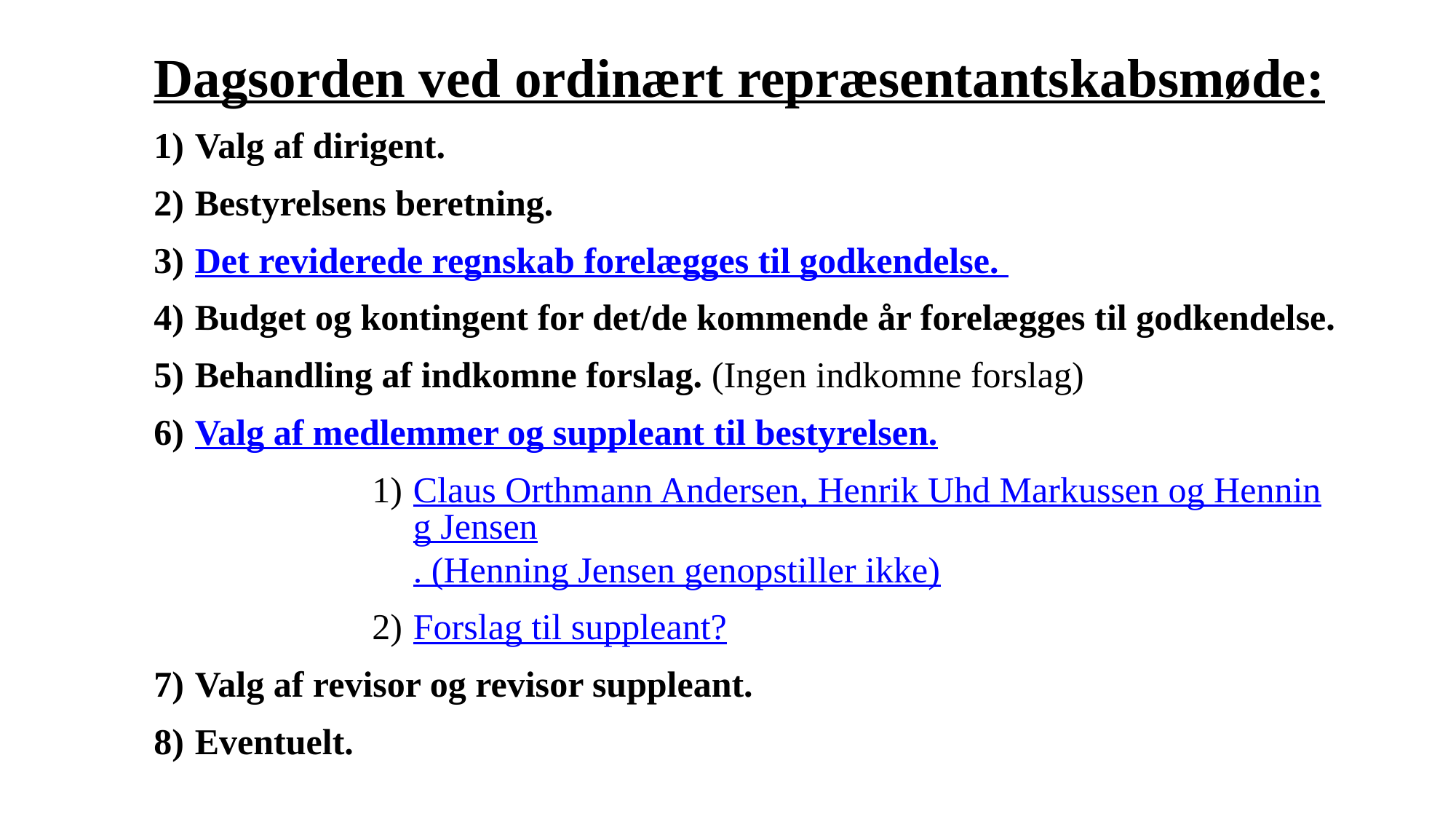

Dagsorden ved ordinært repræsentantskabsmøde:
Valg af dirigent.
Bestyrelsens beretning.
Det reviderede regnskab forelægges til godkendelse.
Budget og kontingent for det/de kommende år forelægges til godkendelse.
Behandling af indkomne forslag. (Ingen indkomne forslag)
Valg af medlemmer og suppleant til bestyrelsen.
Claus Orthmann Andersen, Henrik Uhd Markussen og Henning Jensen. (Henning Jensen genopstiller ikke)
Forslag til suppleant?
Valg af revisor og revisor suppleant.
Eventuelt.